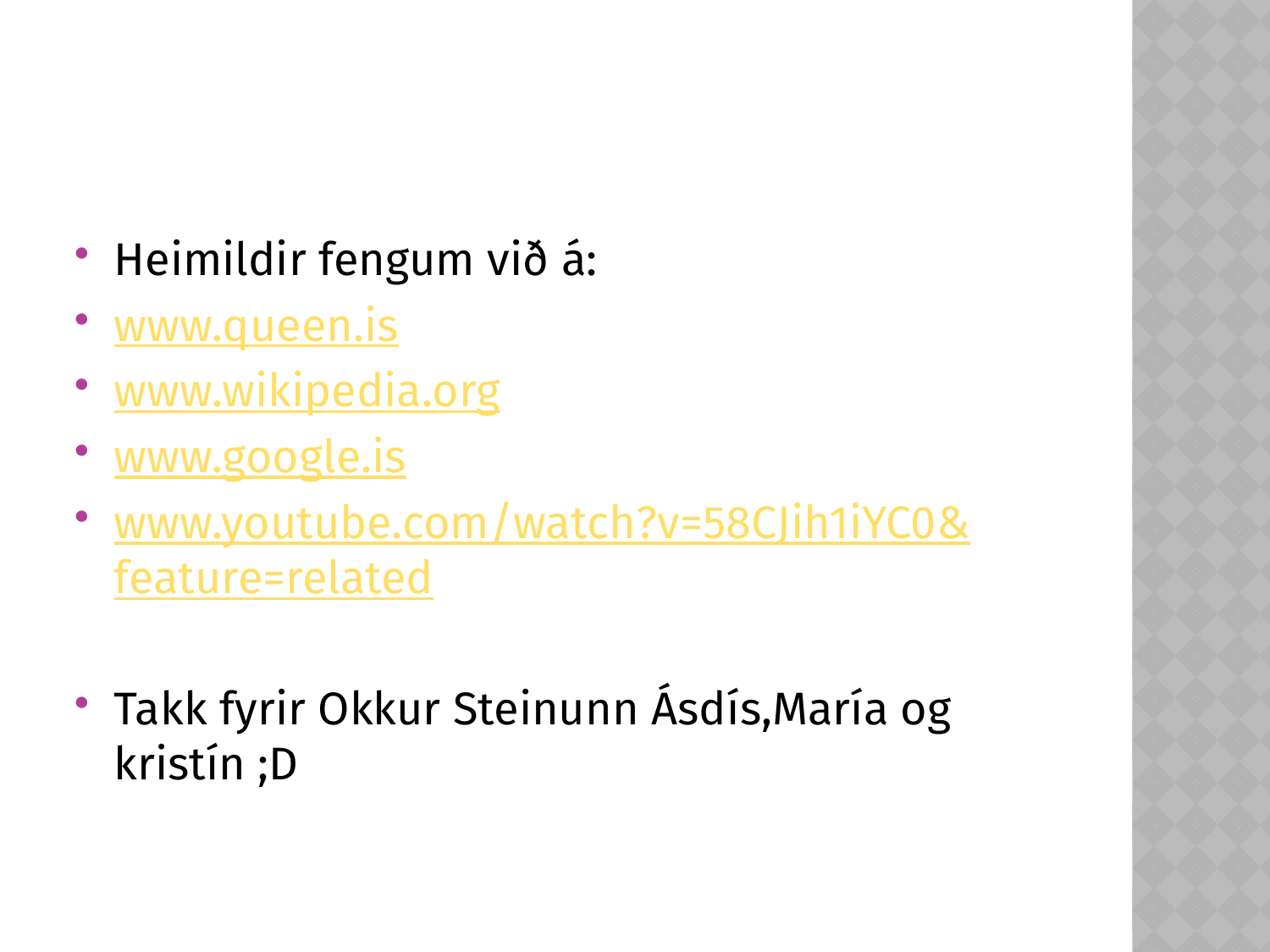

#
Heimildir fengum við á:
www.queen.is
www.wikipedia.org
www.google.is
www.youtube.com/watch?v=58CJih1iYC0&feature=related

Takk fyrir Okkur Steinunn Ásdís,María og kristín ;D